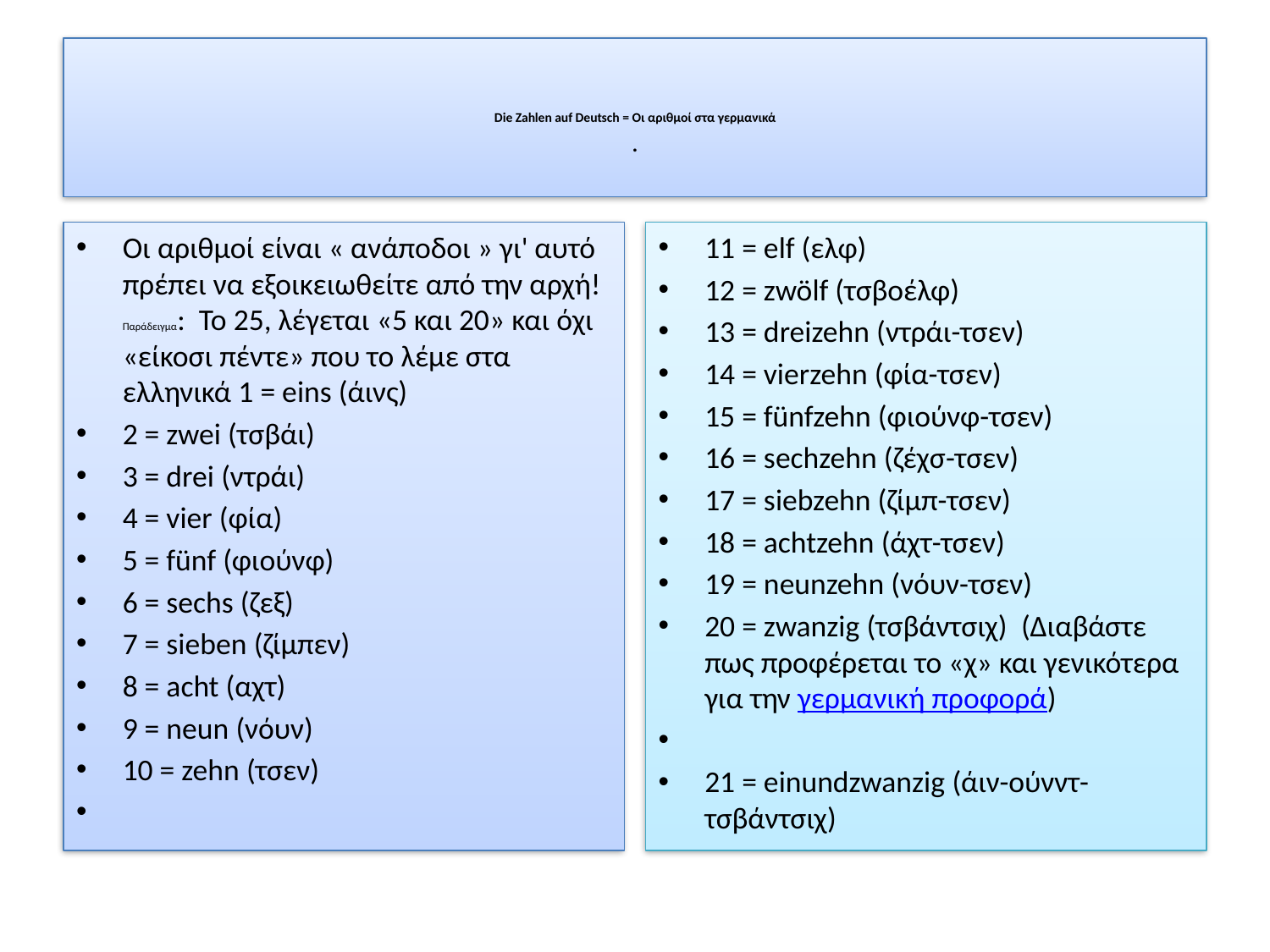

# Die Zahlen auf Deutsch = Οι αριθμοί στα γερμανικά .
Οι αριθμοί είναι « ανάποδοι » γι' αυτό πρέπει να εξοικειωθείτε από την αρχή!
Παράδειγμα:  Το 25, λέγεται «5 και 20» και όχι «είκοσι πέντε» που το λέμε στα ελληνικά 1 = eins (άινς)
2 = zwei (τσβάι)
3 = drei (ντράι)
4 = vier (φία)
5 = fünf (φιούνφ)
6 = sechs (ζεξ)
7 = sieben (ζίμπεν)
8 = acht (αχτ)
9 = neun (νόυν)
10 = zehn (τσεν)

11 = elf (ελφ)
12 = zwölf (τσβοέλφ)
13 = dreizehn (ντράι-τσεν)
14 = vierzehn (φία-τσεν)
15 = fünfzehn (φιούνφ-τσεν)
16 = sechzehn (ζέχσ-τσεν)
17 = siebzehn (ζίμπ-τσεν)
18 = achtzehn (άχτ-τσεν)
19 = neunzehn (νόυν-τσεν)
20 = zwanzig (τσβάντσιχ)  (Διαβάστε πως προφέρεται το «χ» και γενικότερα για την γερμανική προφορά)

21 = einundzwanzig (άιν-ούνντ-τσβάντσιχ)